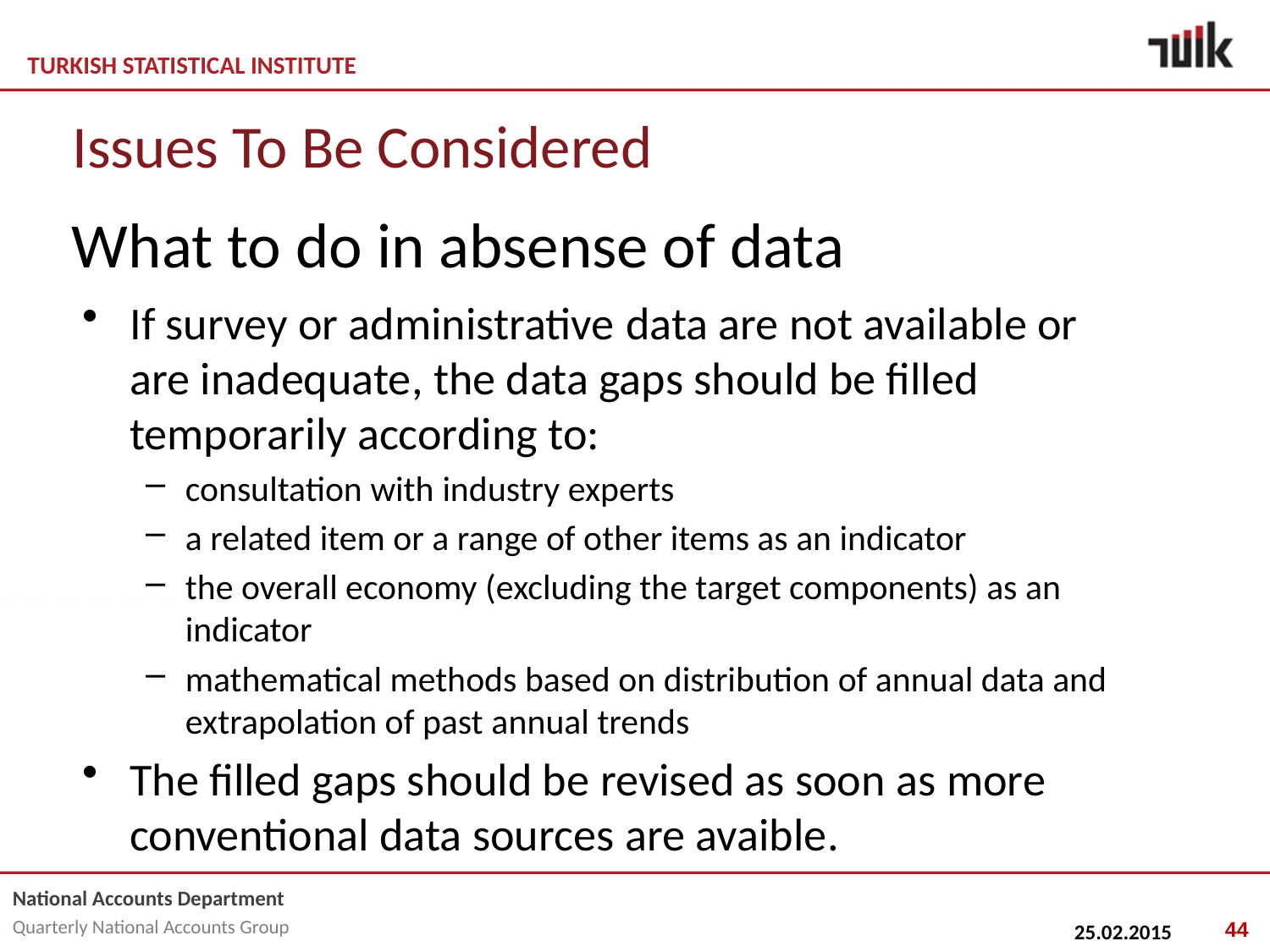

# Issues To Be Considered
What to do in absense of data
If survey or administrative data are not available or are inadequate, the data gaps should be filled temporarily according to:
consultation with industry experts
a related item or a range of other items as an indicator
the overall economy (excluding the target components) as an indicator
mathematical methods based on distribution of annual data and extrapolation of past annual trends
The filled gaps should be revised as soon as more conventional data sources are avaible.
44
25.02.2015